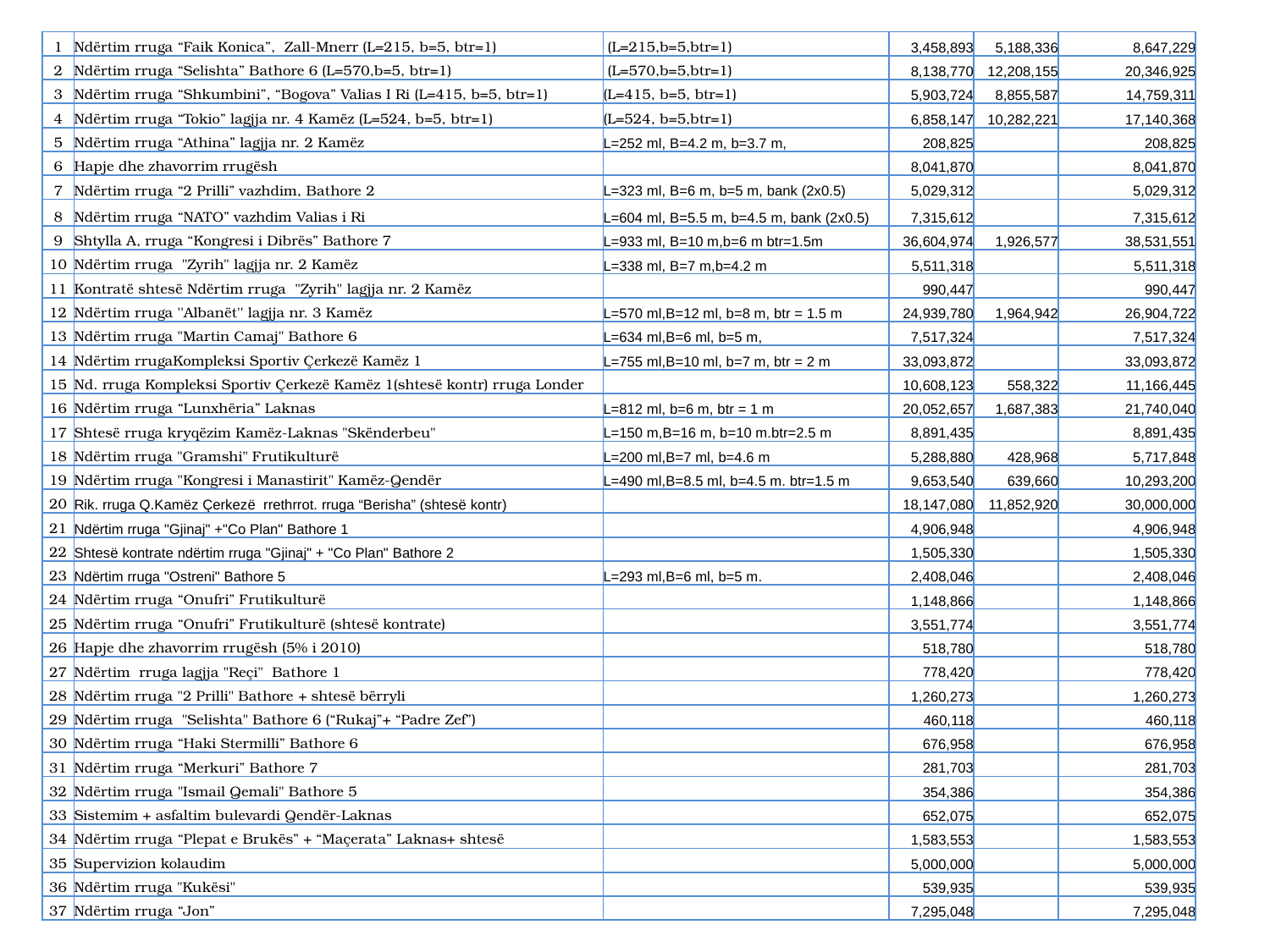

| 1 | Ndërtim rruga “Faik Konica”, Zall-Mnerr (L=215, b=5, btr=1) | (L=215,b=5,btr=1) | 3,458,893 | 5,188,336 | 8,647,229 |
| --- | --- | --- | --- | --- | --- |
| 2 | Ndërtim rruga “Selishta” Bathore 6 (L=570,b=5, btr=1) | (L=570,b=5,btr=1) | 8,138,770 | 12,208,155 | 20,346,925 |
| 3 | Ndërtim rruga “Shkumbini”, “Bogova” Valias I Ri (L=415, b=5, btr=1) | (L=415, b=5, btr=1) | 5,903,724 | 8,855,587 | 14,759,311 |
| 4 | Ndërtim rruga “Tokio” lagjja nr. 4 Kamëz (L=524, b=5, btr=1) | (L=524, b=5,btr=1) | 6,858,147 | 10,282,221 | 17,140,368 |
| 5 | Ndërtim rruga “Athina” lagjja nr. 2 Kamëz | L=252 ml, B=4.2 m, b=3.7 m, | 208,825 |  | 208,825 |
| 6 | Hapje dhe zhavorrim rrugësh |  | 8,041,870 |  | 8,041,870 |
| 7 | Ndërtim rruga “2 Prilli” vazhdim, Bathore 2 | L=323 ml, B=6 m, b=5 m, bank (2x0.5) | 5,029,312 |  | 5,029,312 |
| 8 | Ndërtim rruga “NATO” vazhdim Valias i Ri | L=604 ml, B=5.5 m, b=4.5 m, bank (2x0.5) | 7,315,612 |  | 7,315,612 |
| 9 | Shtylla A, rruga “Kongresi i Dibrës” Bathore 7 | L=933 ml, B=10 m,b=6 m btr=1.5m | 36,604,974 | 1,926,577 | 38,531,551 |
| 10 | Ndërtim rruga "Zyrih" lagjja nr. 2 Kamëz | L=338 ml, B=7 m,b=4.2 m | 5,511,318 |  | 5,511,318 |
| 11 | Kontratë shtesë Ndërtim rruga "Zyrih" lagjja nr. 2 Kamëz |  | 990,447 |  | 990,447 |
| 12 | Ndërtim rruga ''Albanët'' lagjja nr. 3 Kamëz | L=570 ml,B=12 ml, b=8 m, btr = 1.5 m | 24,939,780 | 1,964,942 | 26,904,722 |
| 13 | Ndërtim rruga "Martin Camaj" Bathore 6 | L=634 ml,B=6 ml, b=5 m, | 7,517,324 |  | 7,517,324 |
| 14 | Ndërtim rrugaKompleksi Sportiv Çerkezë Kamëz 1 | L=755 ml,B=10 ml, b=7 m, btr = 2 m | 33,093,872 |  | 33,093,872 |
| 15 | Nd. rruga Kompleksi Sportiv Çerkezë Kamëz 1(shtesë kontr) rruga Londer |  | 10,608,123 | 558,322 | 11,166,445 |
| 16 | Ndërtim rruga “Lunxhëria” Laknas | L=812 ml, b=6 m, btr = 1 m | 20,052,657 | 1,687,383 | 21,740,040 |
| 17 | Shtesë rruga kryqëzim Kamëz-Laknas "Skënderbeu" | L=150 m,B=16 m, b=10 m.btr=2.5 m | 8,891,435 |  | 8,891,435 |
| 18 | Ndërtim rruga "Gramshi" Frutikulturë | L=200 ml,B=7 ml, b=4.6 m | 5,288,880 | 428,968 | 5,717,848 |
| 19 | Ndërtim rruga "Kongresi i Manastirit" Kamëz-Qendër | L=490 ml,B=8.5 ml, b=4.5 m. btr=1.5 m | 9,653,540 | 639,660 | 10,293,200 |
| 20 | Rik. rruga Q.Kamëz Çerkezë rrethrrot. rruga “Berisha” (shtesë kontr) |  | 18,147,080 | 11,852,920 | 30,000,000 |
| 21 | Ndërtim rruga "Gjinaj" +"Co Plan" Bathore 1 |  | 4,906,948 |  | 4,906,948 |
| 22 | Shtesë kontrate ndërtim rruga "Gjinaj" + "Co Plan" Bathore 2 |  | 1,505,330 |  | 1,505,330 |
| 23 | Ndërtim rruga "Ostreni" Bathore 5 | L=293 ml,B=6 ml, b=5 m. | 2,408,046 |  | 2,408,046 |
| 24 | Ndërtim rruga “Onufri” Frutikulturë |  | 1,148,866 |  | 1,148,866 |
| 25 | Ndërtim rruga “Onufri” Frutikulturë (shtesë kontrate) |  | 3,551,774 |  | 3,551,774 |
| 26 | Hapje dhe zhavorrim rrugësh (5% i 2010) |  | 518,780 |  | 518,780 |
| 27 | Ndërtim rruga lagjja "Reçi" Bathore 1 |  | 778,420 |  | 778,420 |
| 28 | Ndërtim rruga "2 Prilli" Bathore + shtesë bërryli |  | 1,260,273 |  | 1,260,273 |
| 29 | Ndërtim rruga "Selishta" Bathore 6 (“Rukaj”+ “Padre Zef”) |  | 460,118 |  | 460,118 |
| 30 | Ndërtim rruga “Haki Stermilli” Bathore 6 |  | 676,958 |  | 676,958 |
| 31 | Ndërtim rruga “Merkuri” Bathore 7 |  | 281,703 |  | 281,703 |
| 32 | Ndërtim rruga "Ismail Qemali" Bathore 5 |  | 354,386 |  | 354,386 |
| 33 | Sistemim + asfaltim bulevardi Qendër-Laknas |  | 652,075 |  | 652,075 |
| 34 | Ndërtim rruga “Plepat e Brukës” + “Maçerata” Laknas+ shtesë |  | 1,583,553 |  | 1,583,553 |
| 35 | Supervizion kolaudim |  | 5,000,000 |  | 5,000,000 |
| 36 | Ndërtim rruga "Kukësi" |  | 539,935 |  | 539,935 |
| 37 | Ndërtim rruga “Jon” |  | 7,295,048 |  | 7,295,048 |